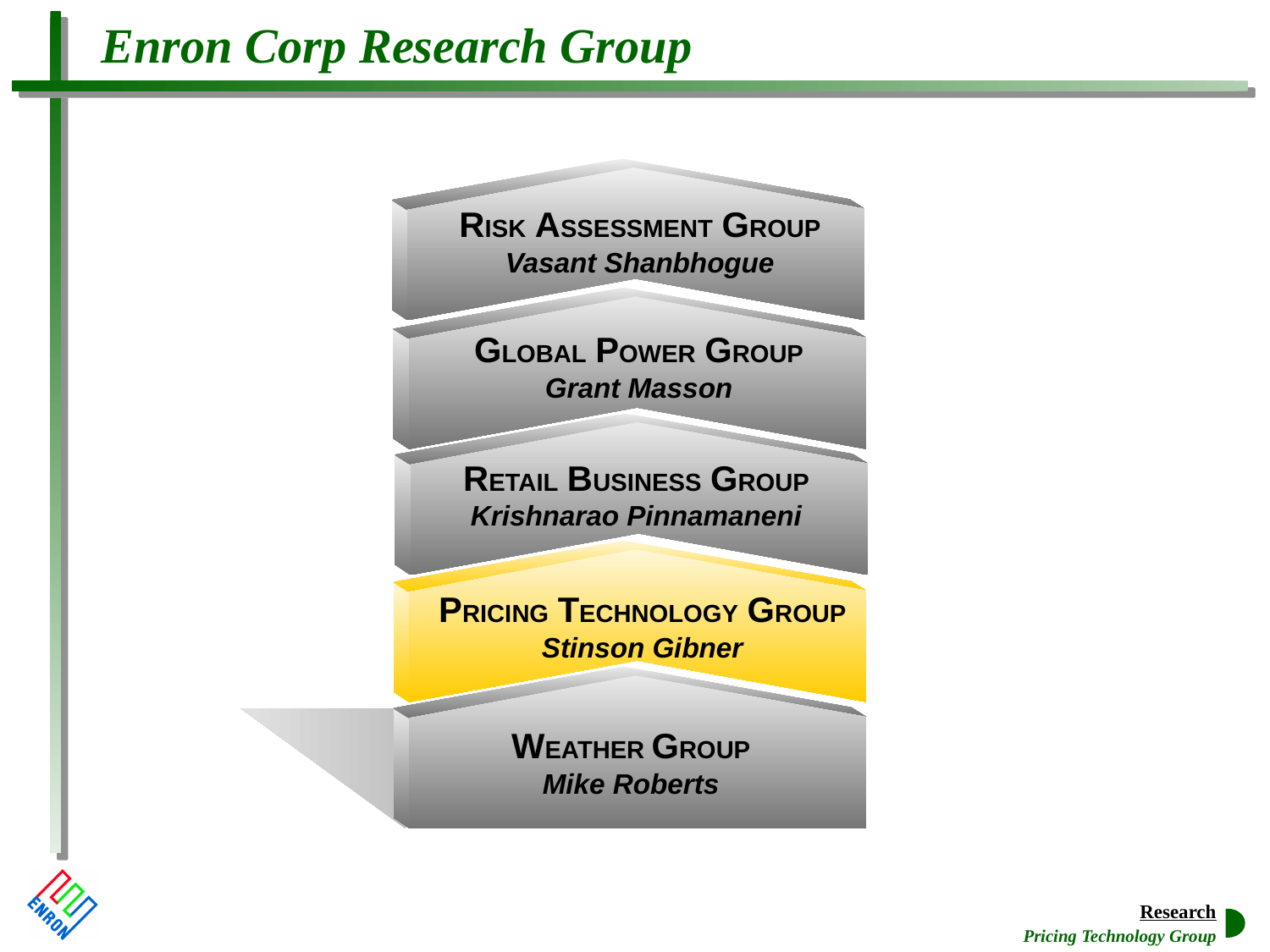

Enron Corp Research Group

RISK ASSESSMENT GROUP
Vasant Shanbhogue

GLOBAL POWER GROUP
Grant Masson

RETAIL BUSINESS GROUP
Krishnarao Pinnamaneni

PRICING TECHNOLOGY GROUP
Stinson Gibner

WEATHER GROUP
Mike Roberts

Pricing Technology Group